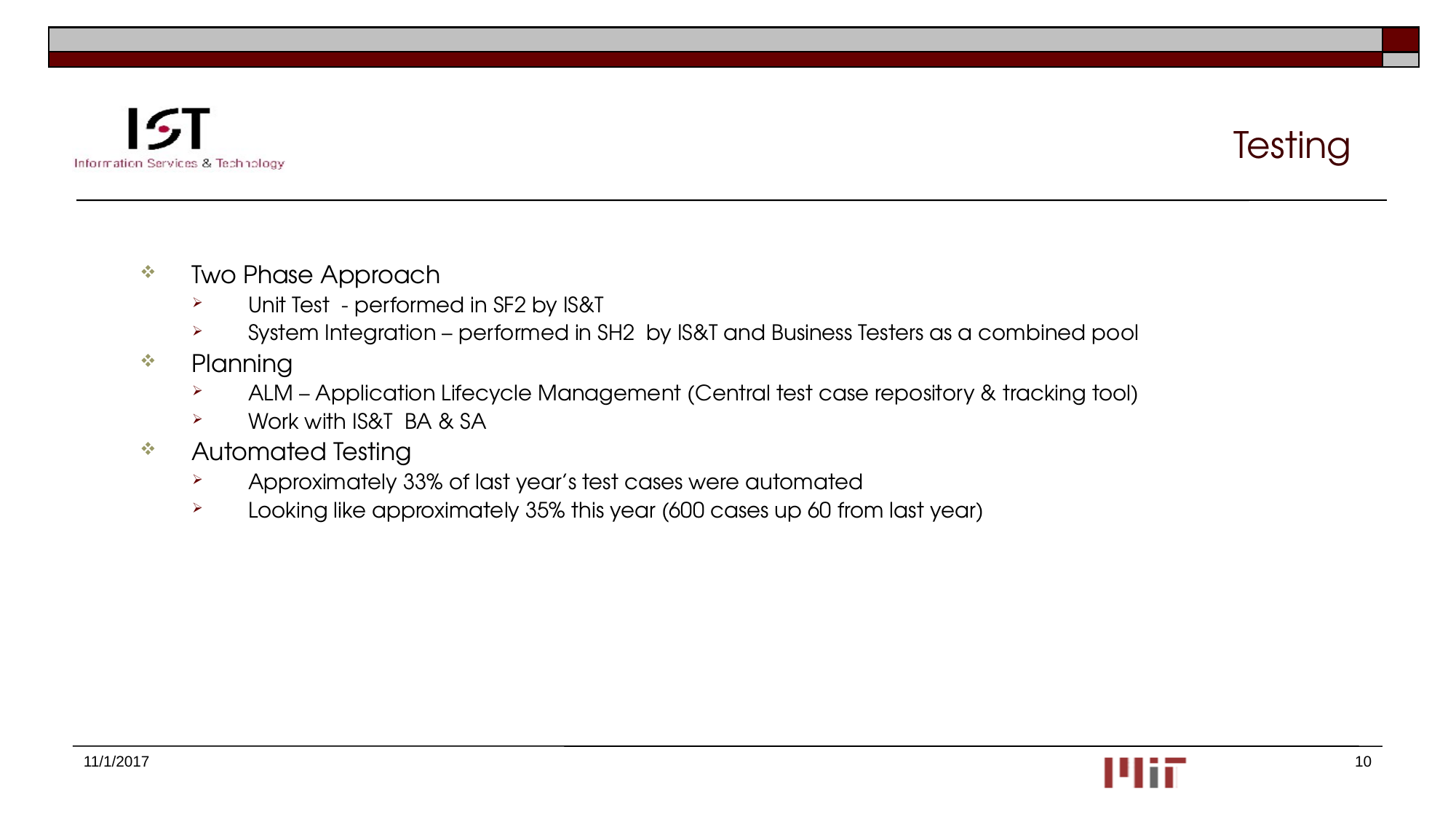

# Testing

Two Phase Approach
Unit Test  - performed in SF2 by IS&T
System Integration – performed in SH2  by IS&T and Business Testers as a combined pool
Planning
ALM – Application Lifecycle Management (Central test case repository & tracking tool)
Work with IS&T  BA & SA
Automated Testing
Approximately 33% of last year’s test cases were automated
Looking like approximately 35% this year (600 cases up 60 from last year)

11/1/2017
10